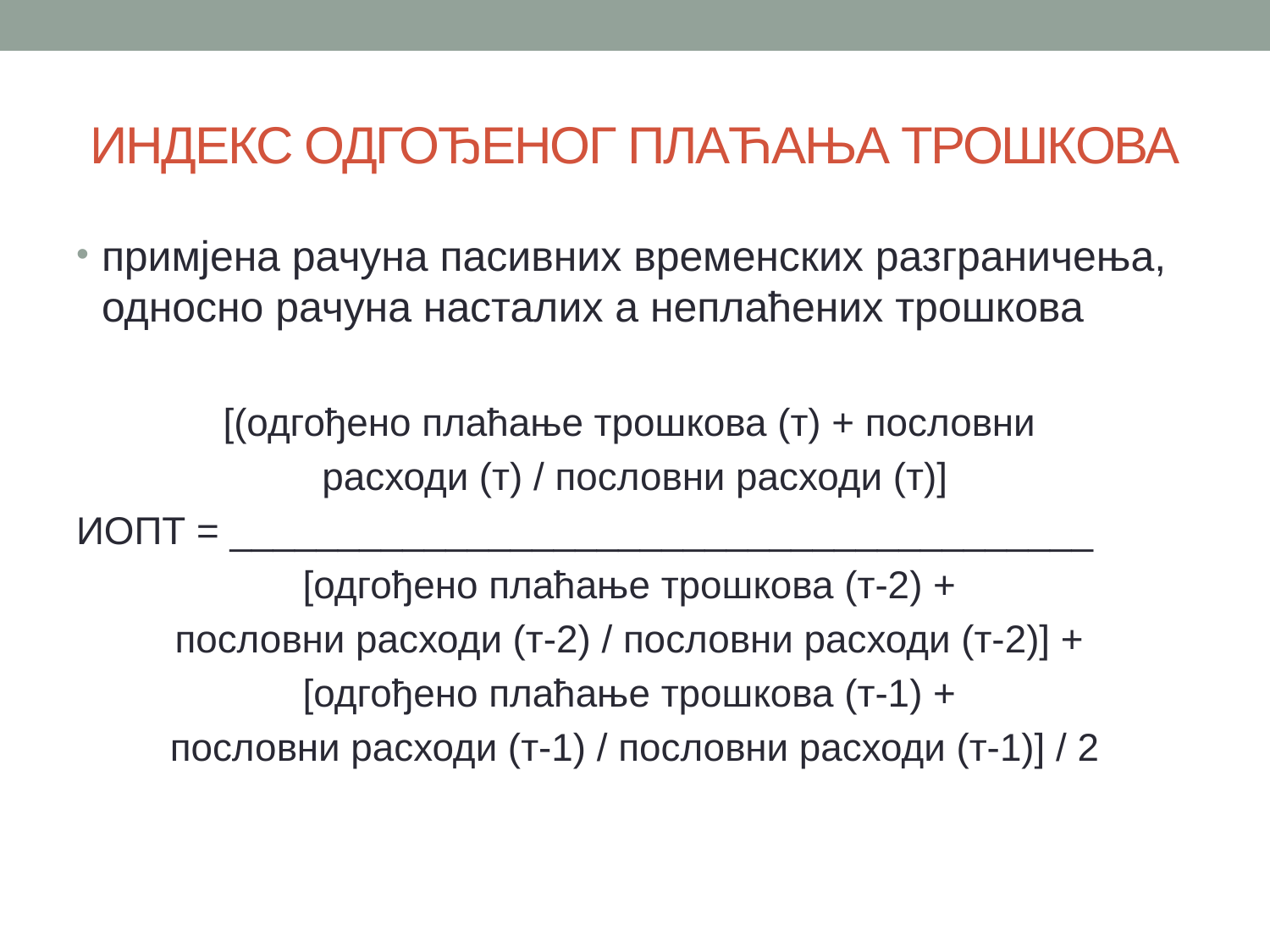

# ИНДЕКС ОДГОЂЕНОГ ПЛАЋАЊА ТРОШКОВА
примјена рачуна пасивних временских разграничења, односно рачуна насталих а неплаћених трошкова

[(одгођено плаћање трошкова (т) + пословни
расходи (т) / пословни расходи (т)]
ИОПТ = ________________________________________
[одгођено плаћање трошкова (т-2) +
пословни расходи (т-2) / пословни расходи (т-2)] +
[одгођено плаћање трошкова (т-1) +
пословни расходи (т-1) / пословни расходи (т-1)] / 2